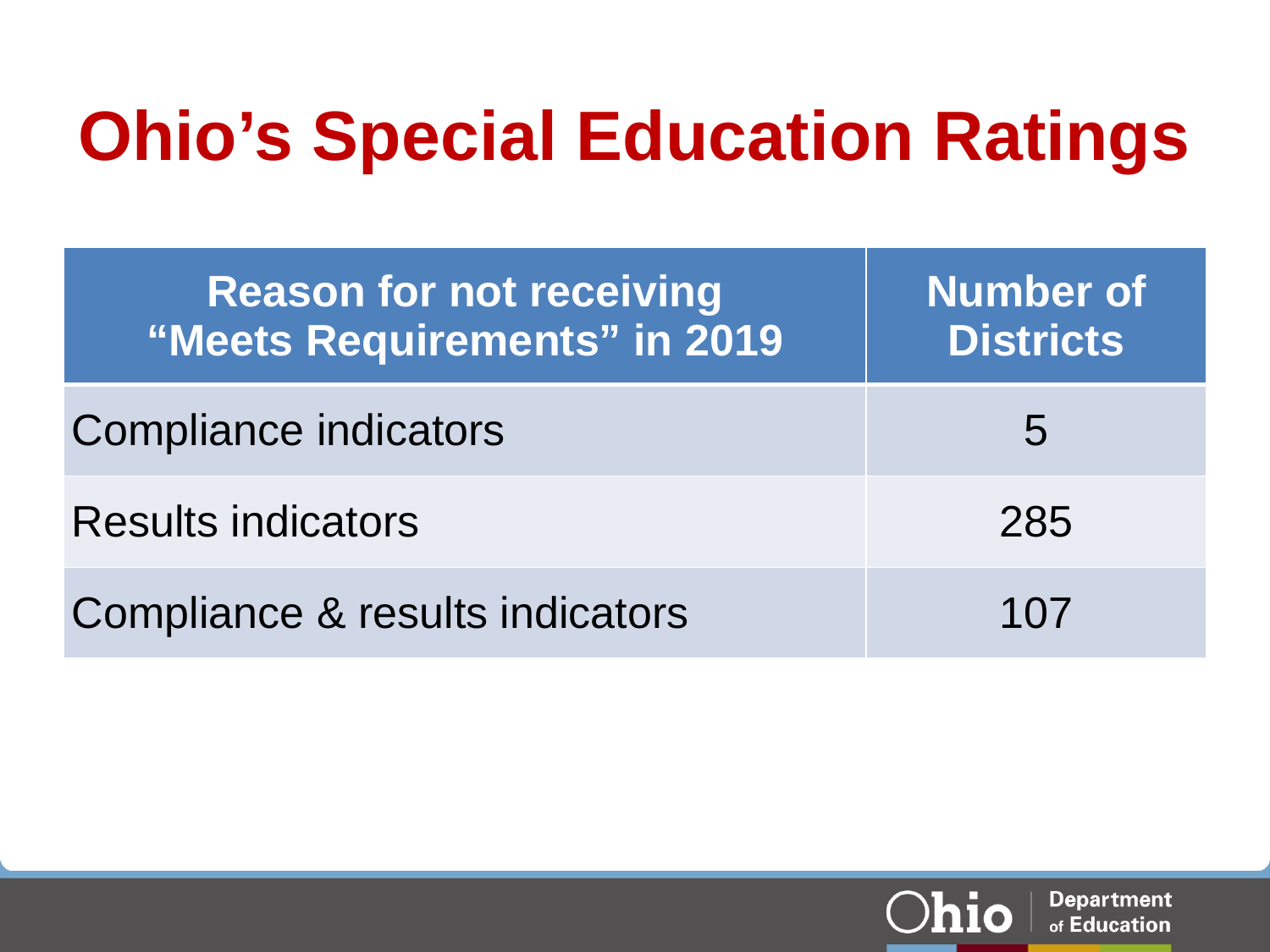

# Ohio’s Special Education Ratings
| Reason for not receiving “Meets Requirements” in 2019 | Number of Districts |
| --- | --- |
| Compliance indicators | 5 |
| Results indicators | 285 |
| Compliance & results indicators | 107 |